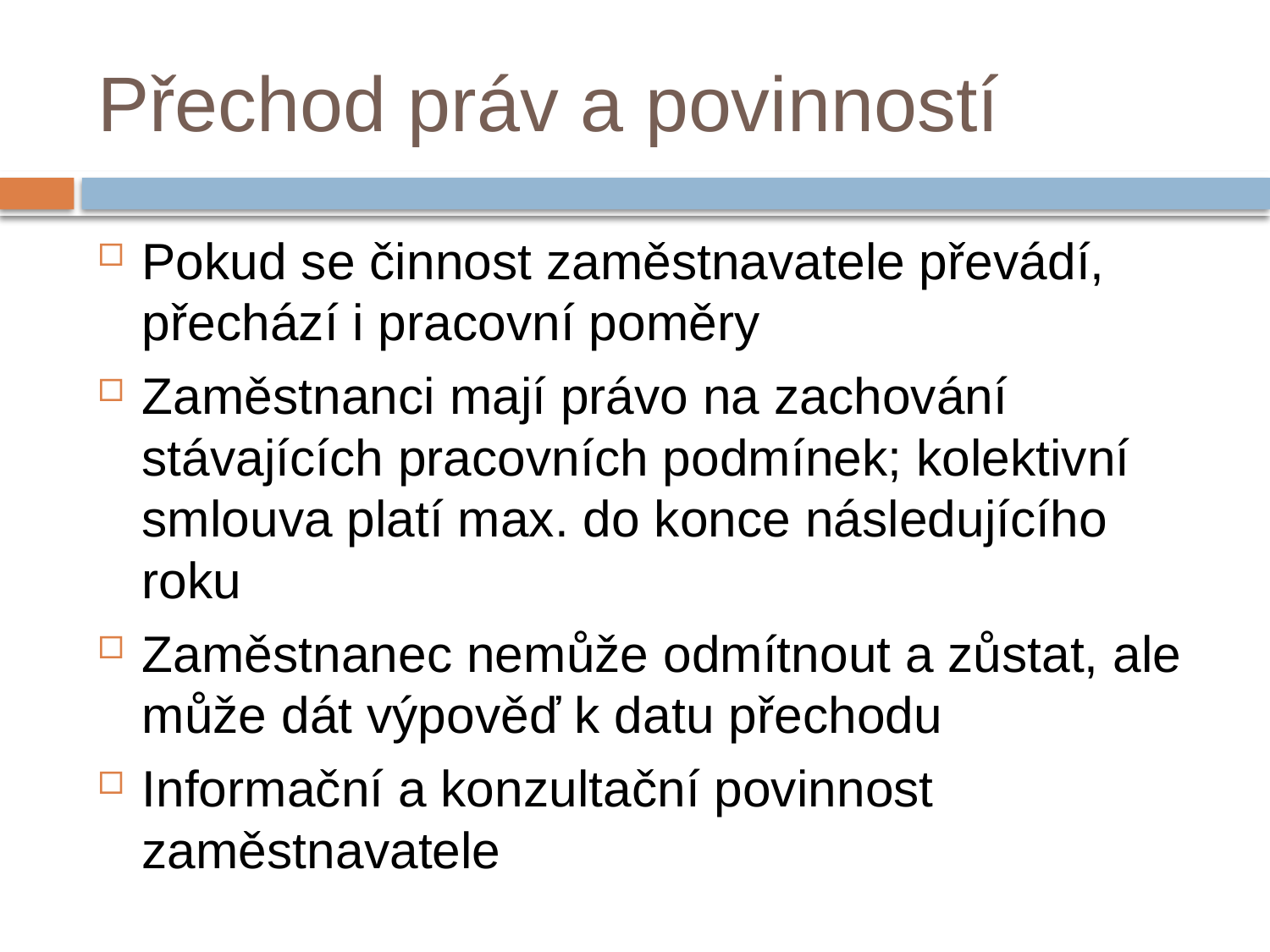

# Přechod práv a povinností
Pokud se činnost zaměstnavatele převádí, přechází i pracovní poměry
Zaměstnanci mají právo na zachování stávajících pracovních podmínek; kolektivní smlouva platí max. do konce následujícího roku
Zaměstnanec nemůže odmítnout a zůstat, ale může dát výpověď k datu přechodu
Informační a konzultační povinnost zaměstnavatele